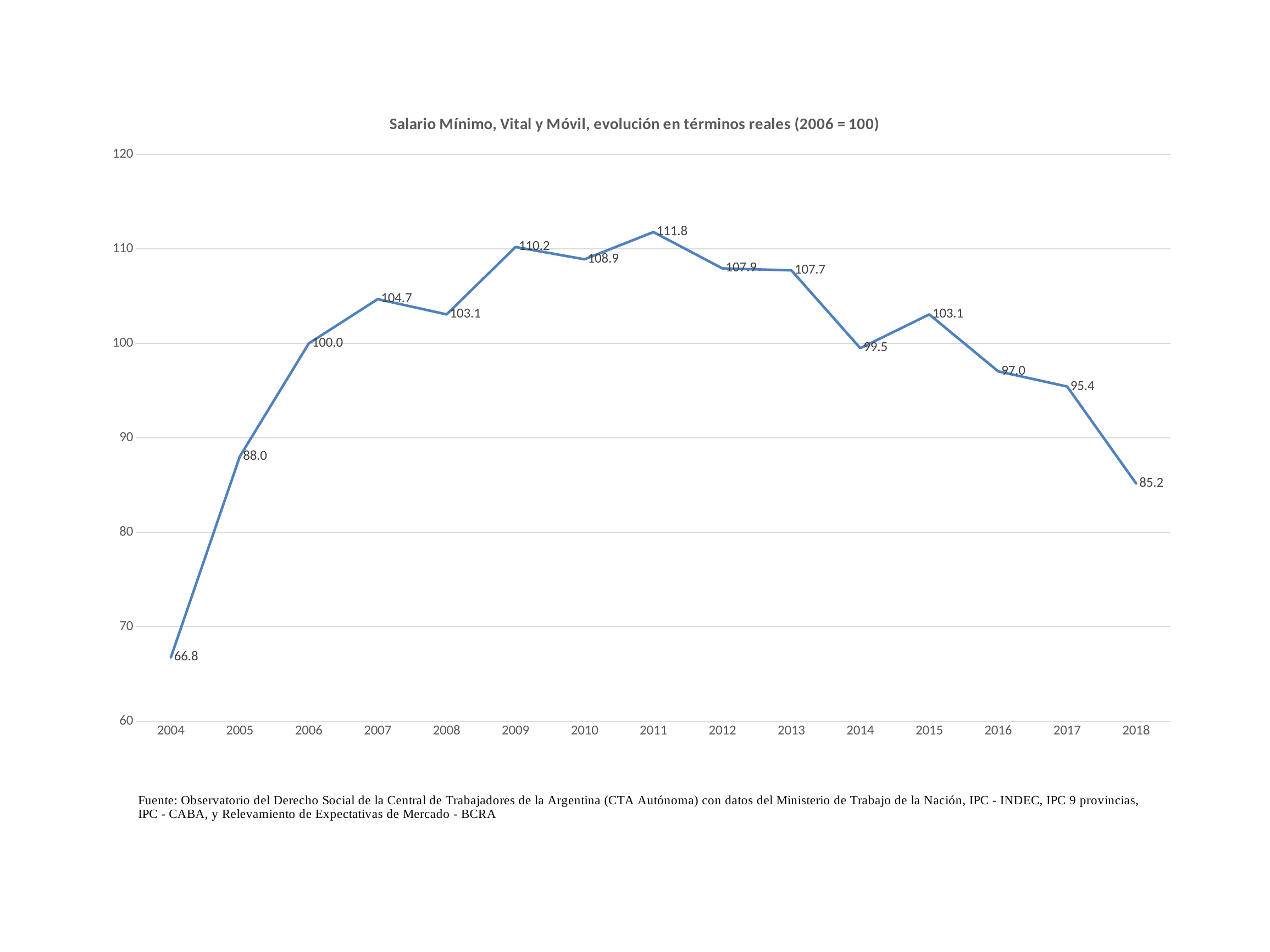

### Chart: Salario Mínimo, Vital y Móvil, evolución en términos reales (2006 = 100)

| Category |  |
|---|---|
| 2004 | 66.78488461745131 |
| 2005 | 88.033395915348 |
| 2006 | 100.0 |
| 2007 | 104.6880770123173 |
| 2008 | 103.0744246760369 |
| 2009 | 110.2092324917434 |
| 2010 | 108.902492021518 |
| 2011 | 111.7881457832607 |
| 2012 | 107.9382317517911 |
| 2013 | 107.7367503551201 |
| 2014 | 99.49671862155675 |
| 2015 | 103.0712160306252 |
| 2016 | 97.04597174642569 |
| 2017 | 95.44132649485366 |
| 2018 | 85.17894271153042 |